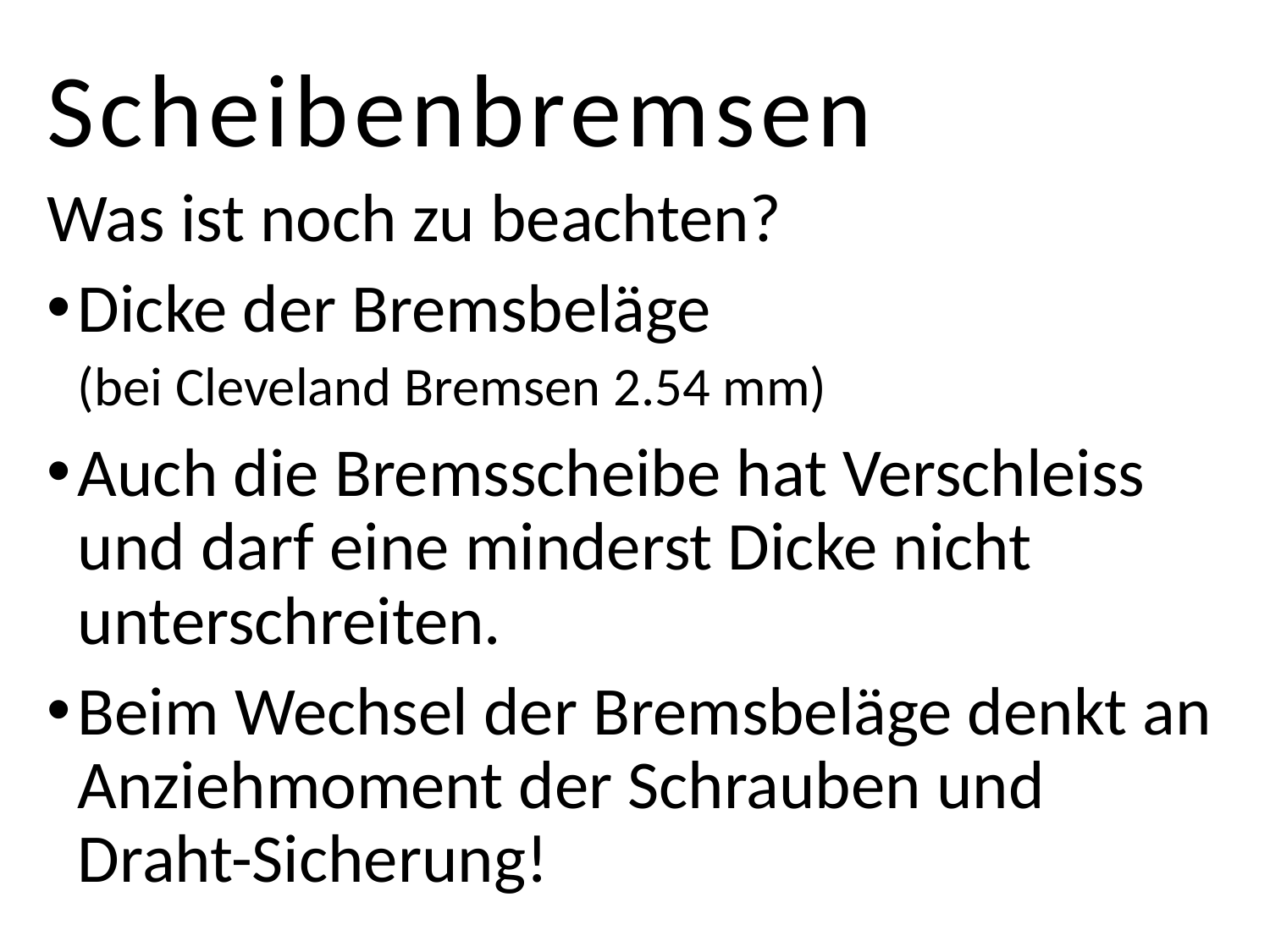

# Scheibenbremsen
Was ist noch zu beachten?
Dicke der Bremsbeläge
	(bei Cleveland Bremsen 2.54 mm)
Auch die Bremsscheibe hat Verschleiss
und darf eine minderst Dicke nicht unterschreiten.
Beim Wechsel der Bremsbeläge denkt an Anziehmoment der Schrauben und Draht-Sicherung!